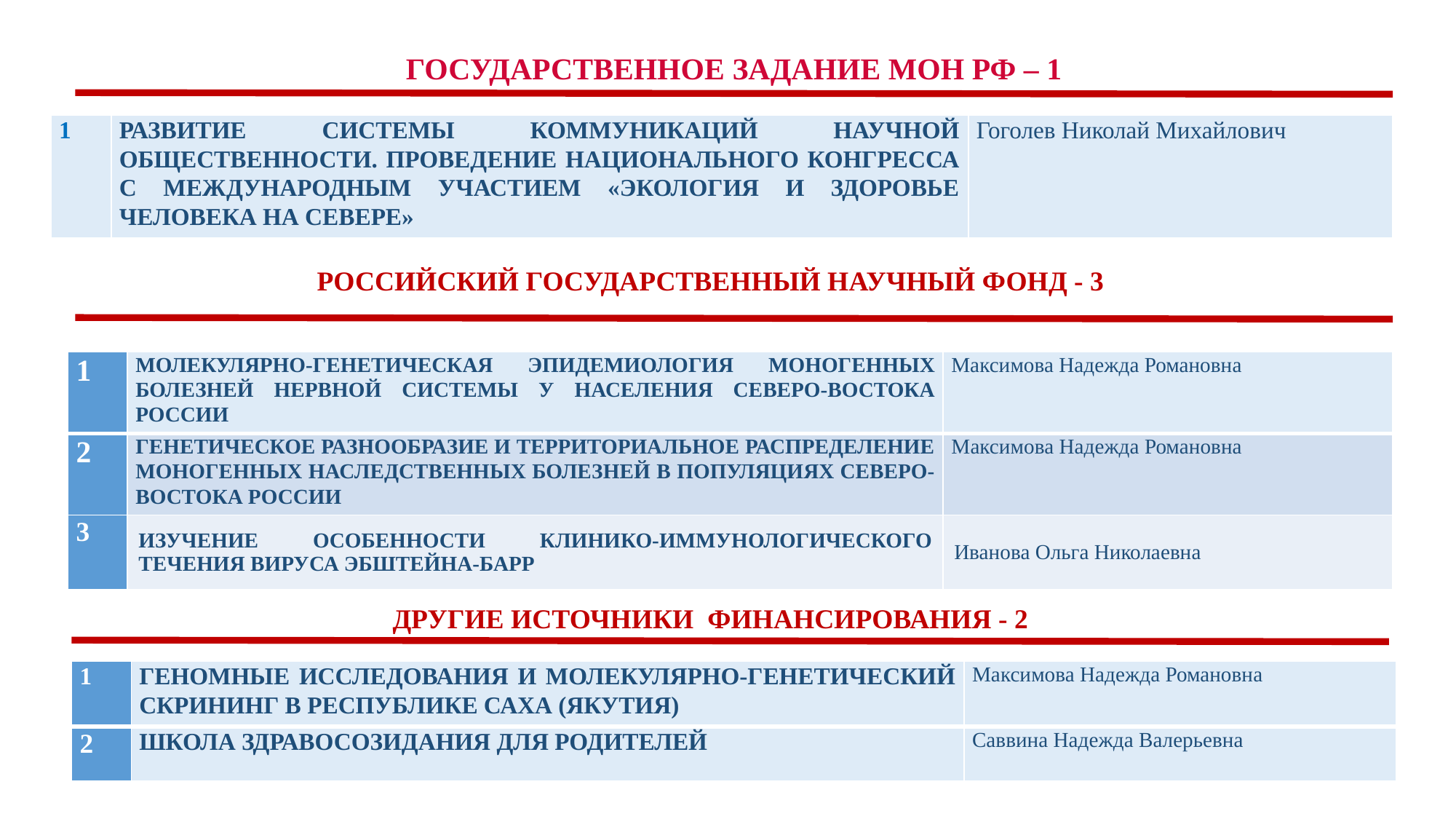

ГОСУДАРСТВЕННОЕ ЗАДАНИЕ МОН РФ – 1

| 1 | РАЗВИТИЕ СИСТЕМЫ КОММУНИКАЦИЙ НАУЧНОЙ ОБЩЕСТВЕННОСТИ. ПРОВЕДЕНИЕ НАЦИОНАЛЬНОГО КОНГРЕССА С МЕЖДУНАРОДНЫМ УЧАСТИЕМ «ЭКОЛОГИЯ И ЗДОРОВЬЕ ЧЕЛОВЕКА НА СЕВЕРЕ» | Гоголев Николай Михайлович |
| --- | --- | --- |
РОССИЙСКИЙ ГОСУДАРСТВЕННЫЙ НАУЧНЫЙ ФОНД - 3

| 1 | МОЛЕКУЛЯРНО-ГЕНЕТИЧЕСКАЯ ЭПИДЕМИОЛОГИЯ МОНОГЕННЫХ БОЛЕЗНЕЙ НЕРВНОЙ СИСТЕМЫ У НАСЕЛЕНИЯ СЕВЕРО-ВОСТОКА РОССИИ | Максимова Надежда Романовна |
| --- | --- | --- |
| 2 | ГЕНЕТИЧЕСКОЕ РАЗНООБРАЗИЕ И ТЕРРИТОРИАЛЬНОЕ РАСПРЕДЕЛЕНИЕ МОНОГЕННЫХ НАСЛЕДСТВЕННЫХ БОЛЕЗНЕЙ В ПОПУЛЯЦИЯХ СЕВЕРО-ВОСТОКА РОССИИ | Максимова Надежда Романовна |
| 3 | ИЗУЧЕНИЕ ОСОБЕННОСТИ КЛИНИКО-ИММУНОЛОГИЧЕСКОГО ТЕЧЕНИЯ ВИРУСА ЭБШТЕЙНА-БАРР | Иванова Ольга Николаевна |
ДРУГИЕ ИСТОЧНИКИ  ФИНАНСИРОВАНИЯ - 2
| 1 | ГЕНОМНЫЕ ИССЛЕДОВАНИЯ И МОЛЕКУЛЯРНО-ГЕНЕТИЧЕСКИЙ СКРИНИНГ В РЕСПУБЛИКЕ САХА (ЯКУТИЯ) | Максимова Надежда Романовна |
| --- | --- | --- |
| 2 | ШКОЛА ЗДРАВОСОЗИДАНИЯ ДЛЯ РОДИТЕЛЕЙ | Саввина Надежда Валерьевна |